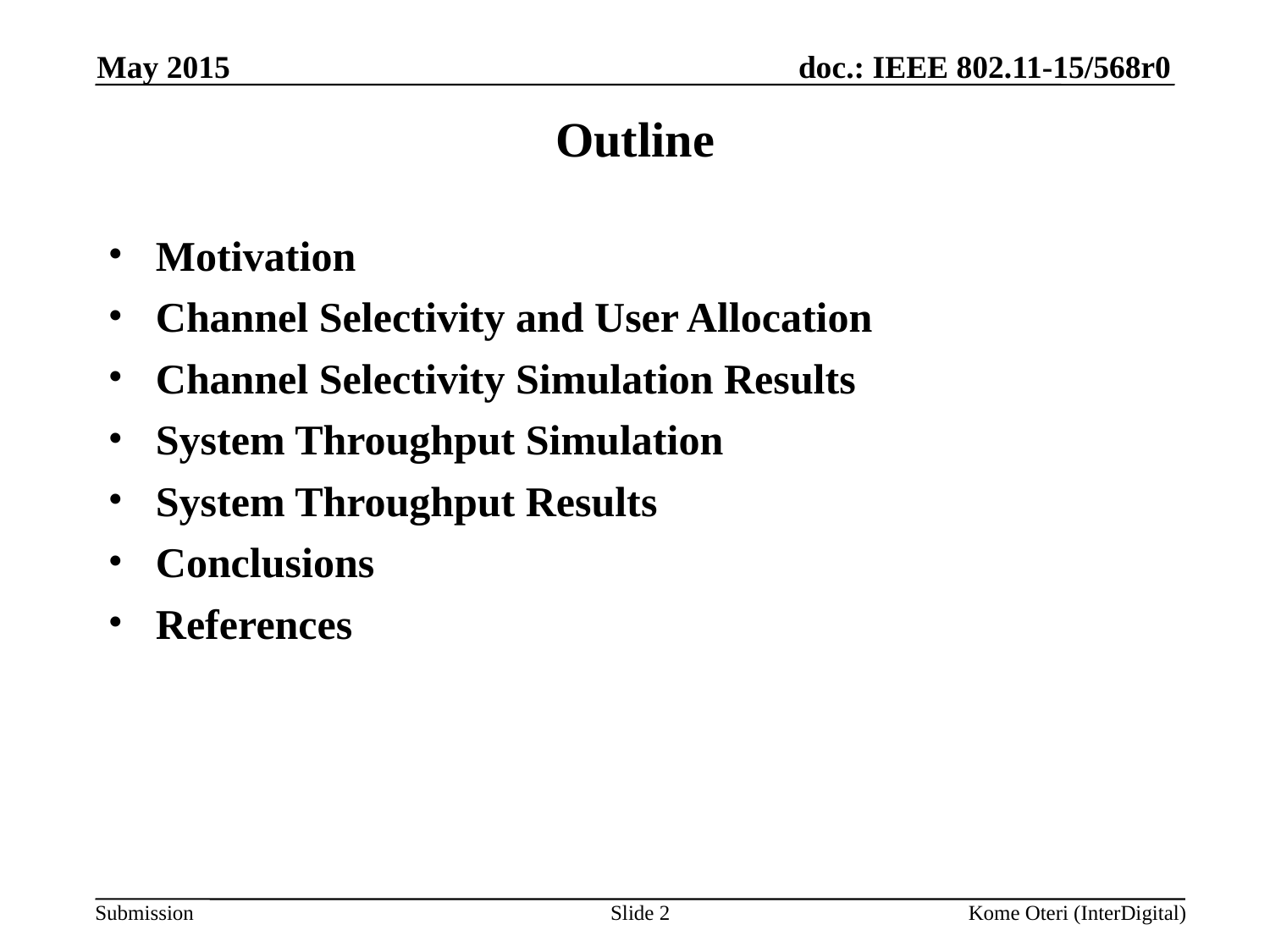

May 2015
# Outline
Motivation
Channel Selectivity and User Allocation
Channel Selectivity Simulation Results
System Throughput Simulation
System Throughput Results
Conclusions
References
Slide 2
Kome Oteri (InterDigital)